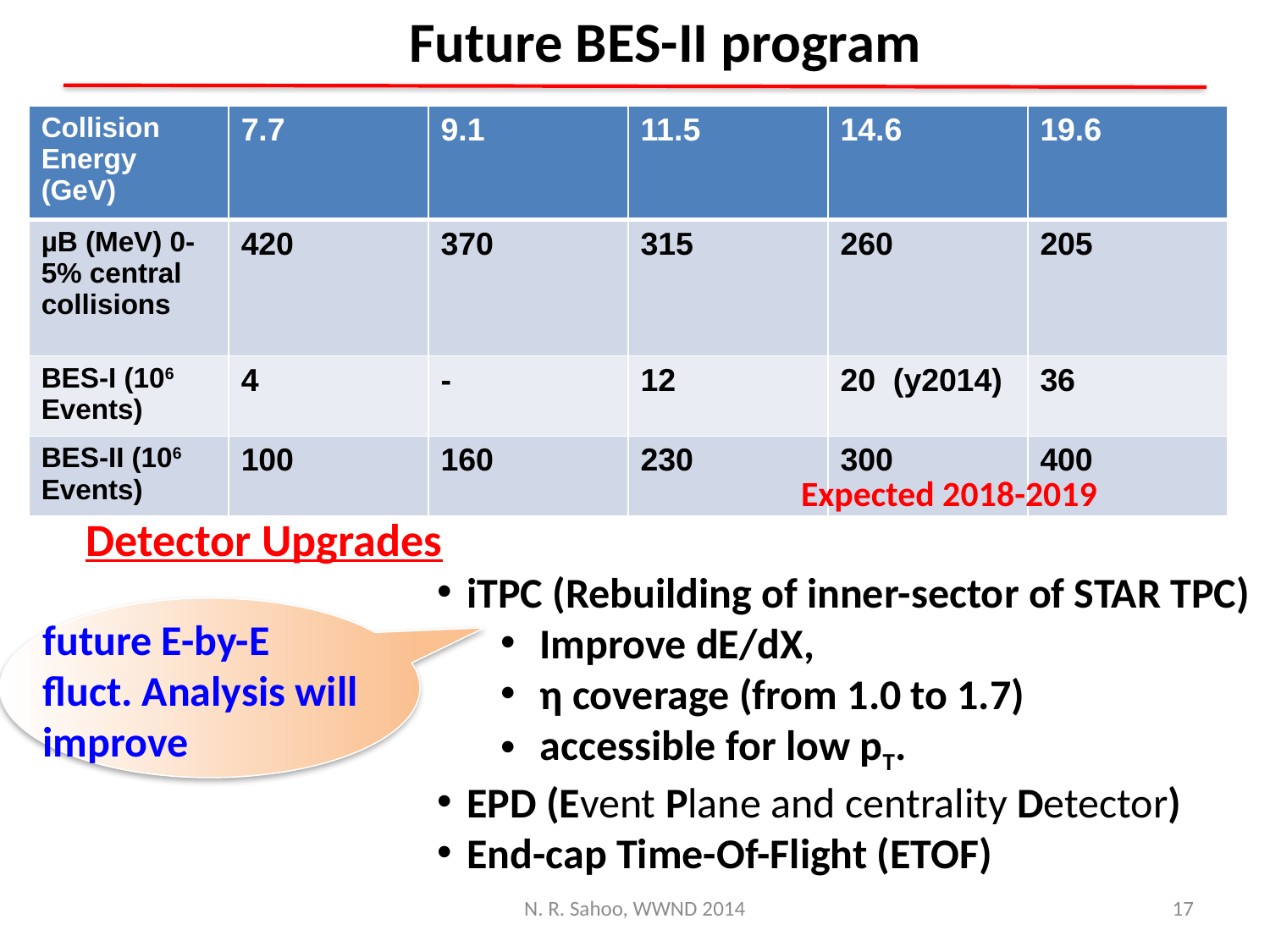

Future BES-II program
| Collision Energy (GeV) | 7.7 | 9.1 | 11.5 | 14.6 | 19.6 |
| --- | --- | --- | --- | --- | --- |
| µB (MeV) 0-5% central collisions | 420 | 370 | 315 | 260 | 205 |
| BES-I (106 Events) | 4 | - | 12 | 20 (y2014) | 36 |
| BES-II (106 Events) | 100 | 160 | 230 | 300 | 400 |
Expected 2018-2019
Detector Upgrades
iTPC (Rebuilding of inner-sector of STAR TPC)
 Improve dE/dX,
 η coverage (from 1.0 to 1.7)
 accessible for low pT.
EPD (Event Plane and centrality Detector)
End-cap Time-Of-Flight (ETOF)

future E-by-E
fluct. Analysis will improve
N. R. Sahoo, WWND 2014
17